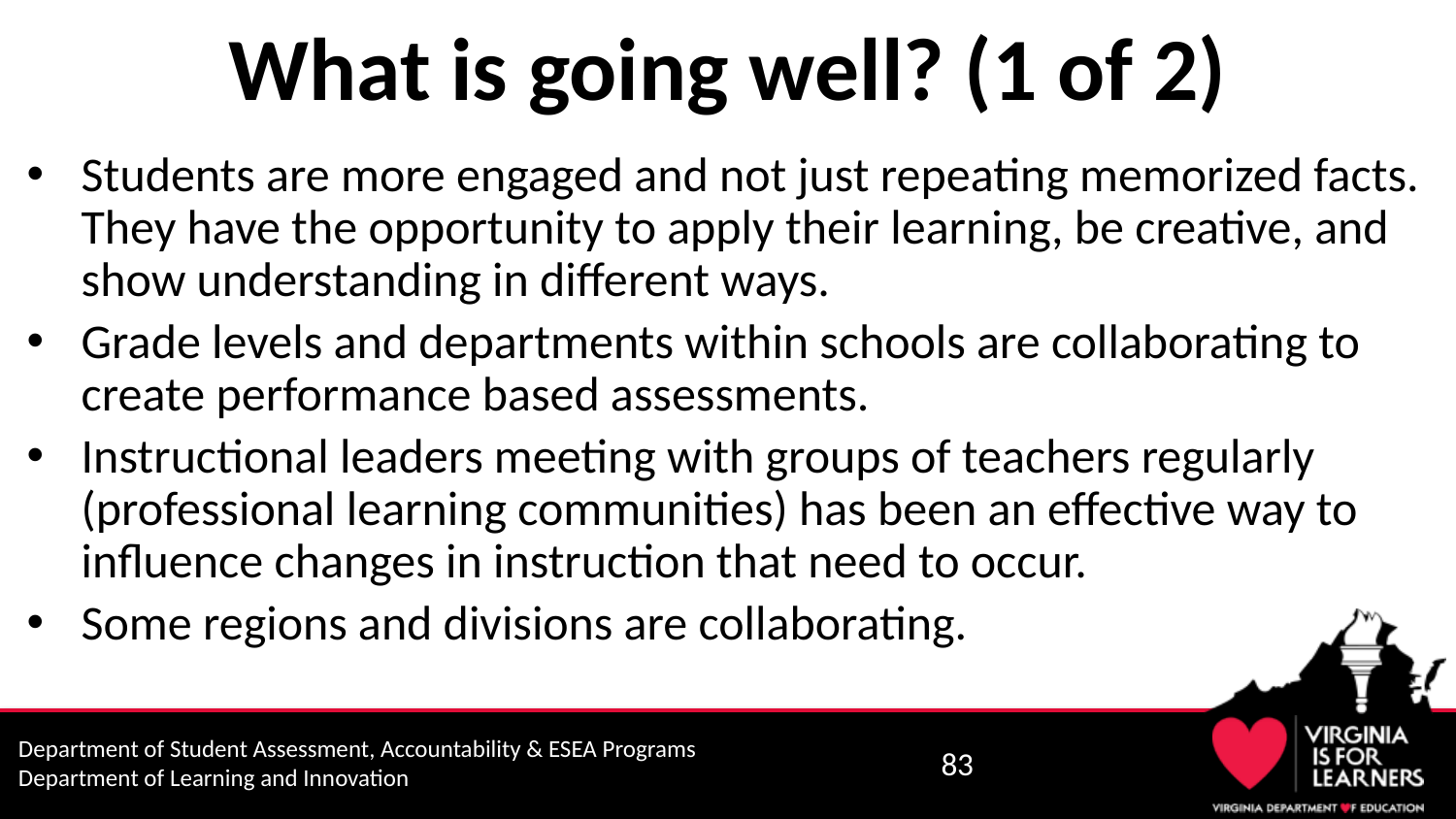

# What is going well? (1 of 2)
Students are more engaged and not just repeating memorized facts. They have the opportunity to apply their learning, be creative, and show understanding in different ways.
Grade levels and departments within schools are collaborating to create performance based assessments.
Instructional leaders meeting with groups of teachers regularly (professional learning communities) has been an effective way to influence changes in instruction that need to occur.
Some regions and divisions are collaborating.